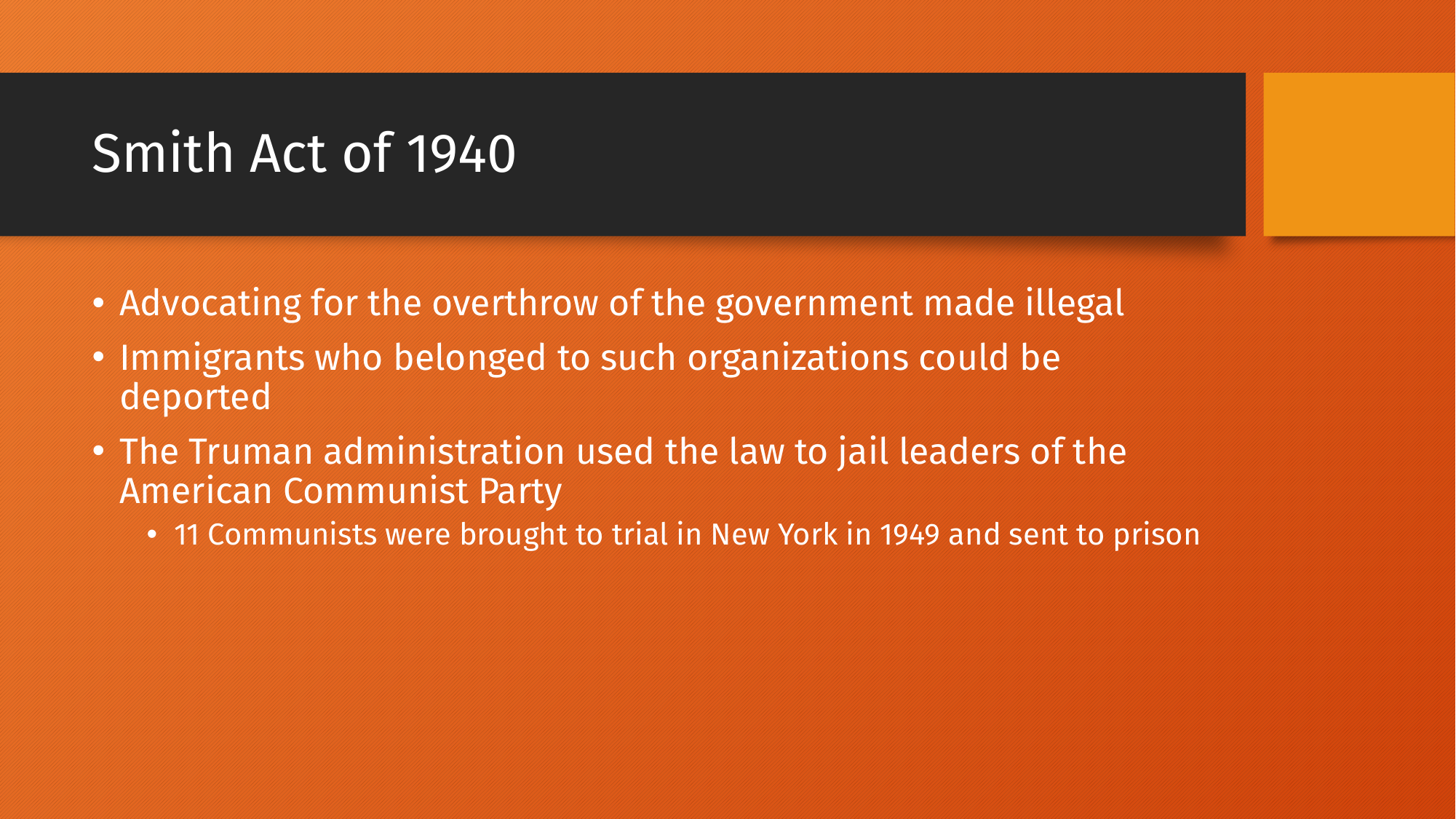

# Smith Act of 1940
Advocating for the overthrow of the government made illegal
Immigrants who belonged to such organizations could be deported
The Truman administration used the law to jail leaders of the American Communist Party
11 Communists were brought to trial in New York in 1949 and sent to prison